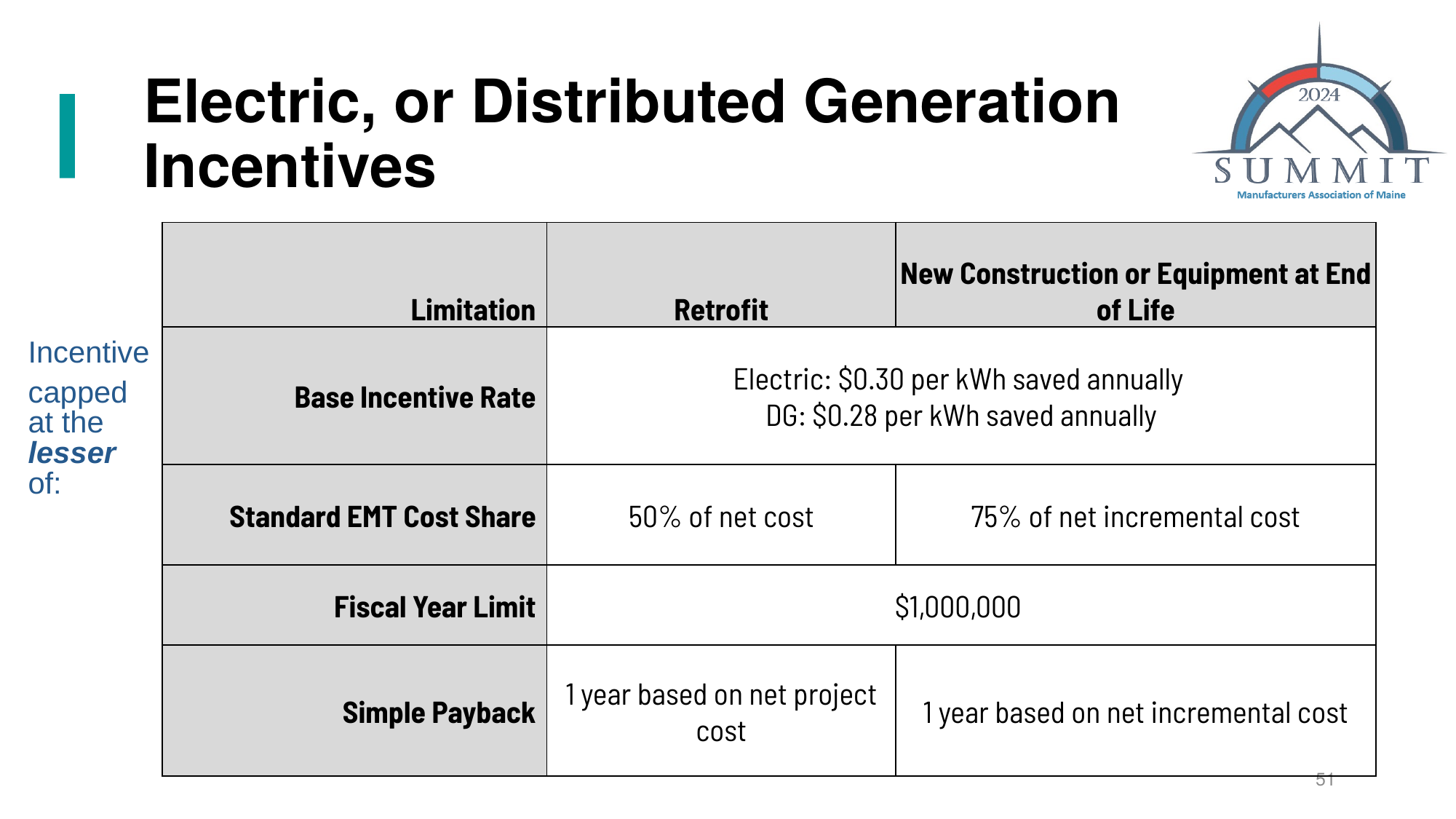

# Electric, or Distributed Generation Incentives
| Limitation | Retrofit | New Construction or Equipment at End of Life |
| --- | --- | --- |
| Base Incentive Rate | Electric: $0.30 per kWh saved annually DG: $0.28 per kWh saved annually |  |
| Standard EMT Cost Share | 50% of net cost | 75% of net incremental cost |
| Fiscal Year Limit | $1,000,000 |  |
| Simple Payback | 1 year based on net project cost | 1 year based on net incremental cost |
Incentive
capped at the lesser of:

51